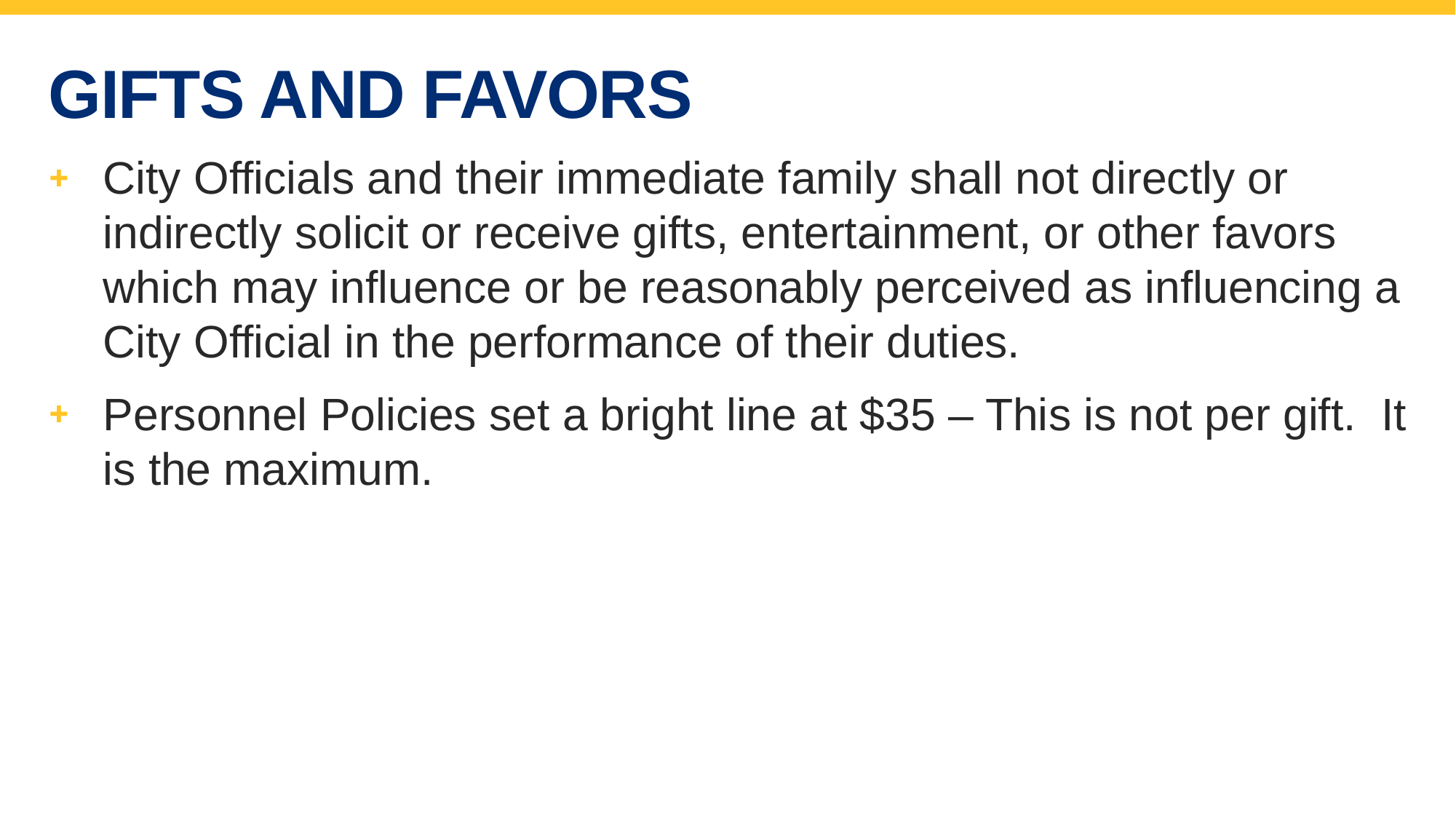

# Gifts and Favors
City Officials and their immediate family shall not directly or indirectly solicit or receive gifts, entertainment, or other favors which may influence or be reasonably perceived as influencing a City Official in the performance of their duties.
Personnel Policies set a bright line at $35 – This is not per gift.  It is the maximum.